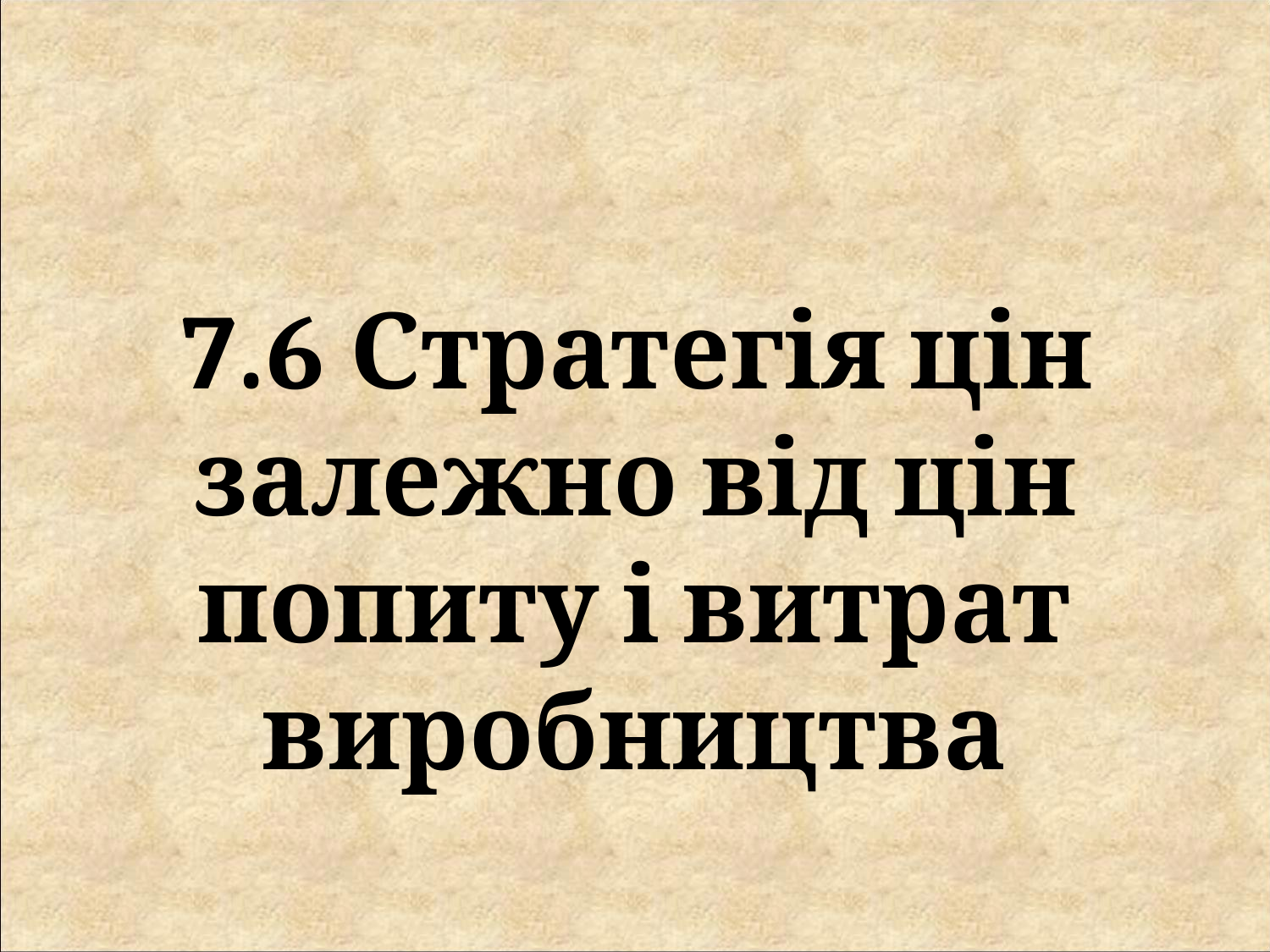

7.6 Стратегія цін залежно від цін попиту і витрат виробництва